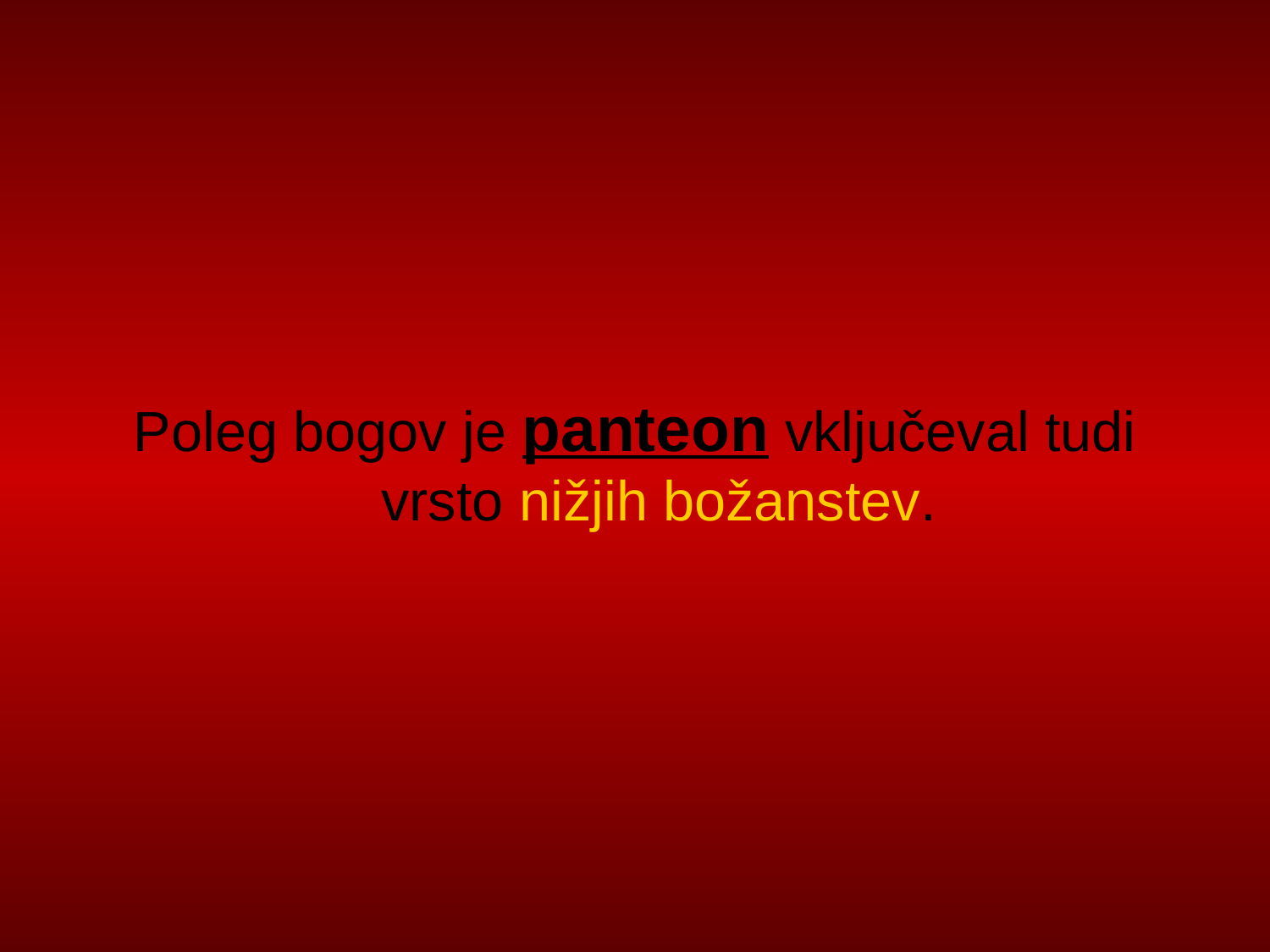

Poleg bogov je panteon vključeval tudi vrsto nižjih božanstev.